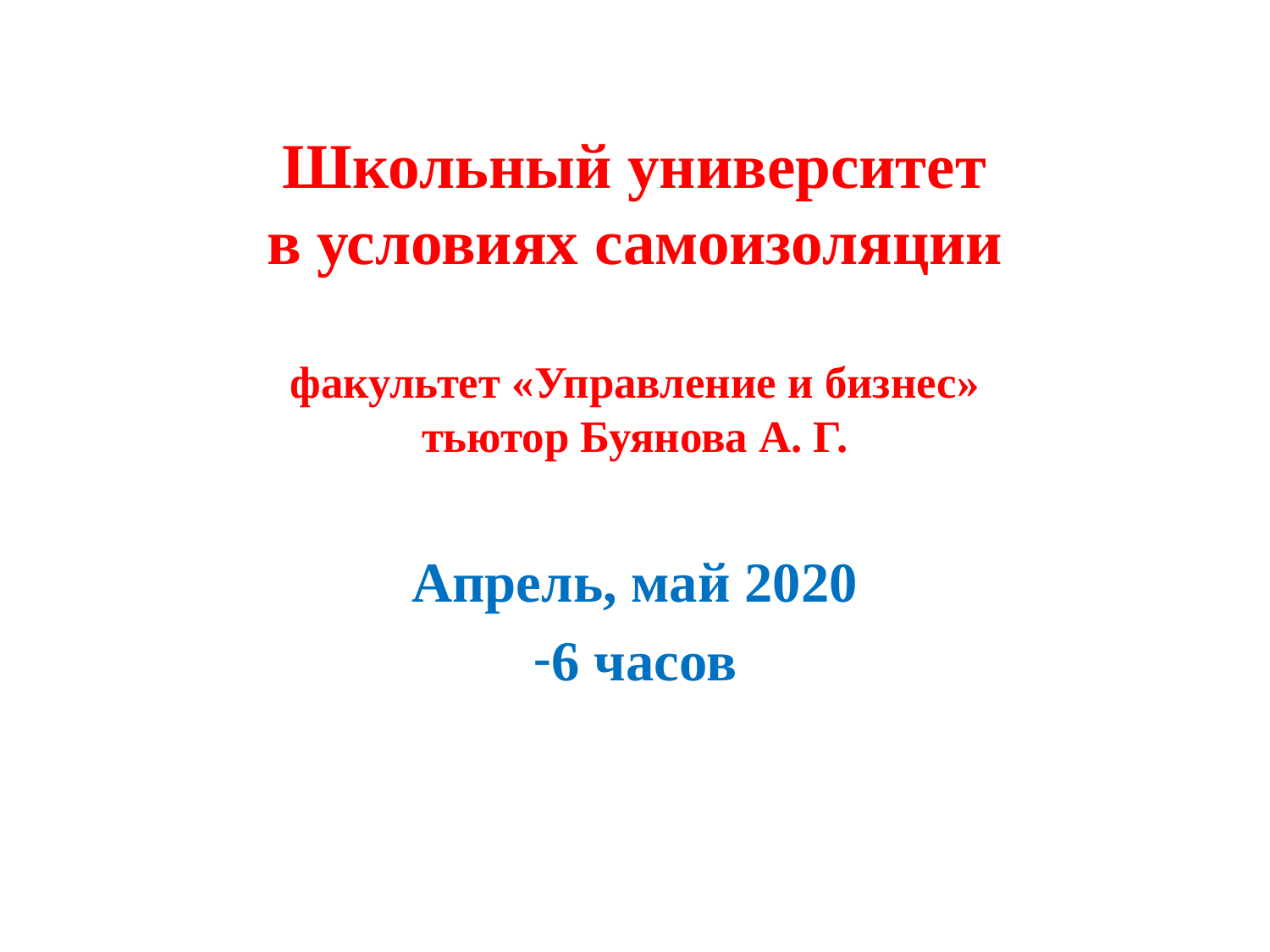

# Школьный университет в условиях самоизоляции факультет «Управление и бизнес» тьютор Буянова А. Г.
Апрель, май 2020
6 часов